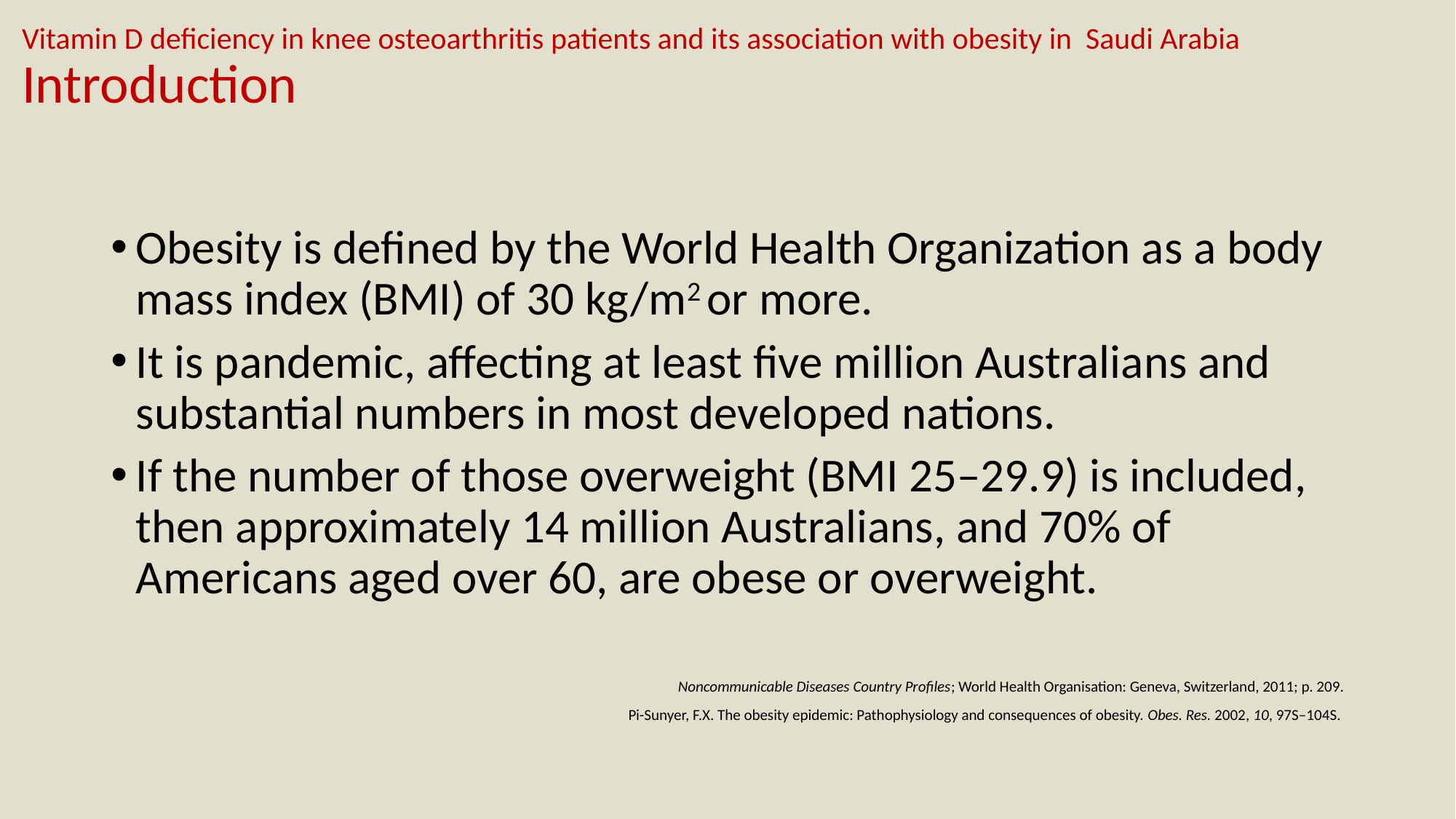

# Vitamin D deficiency in knee osteoarthritis patients and its association with obesity in  Saudi Arabia Introduction
Obesity is defined by the World Health Organization as a body mass index (BMI) of 30 kg/m2 or more.
It is pandemic, affecting at least five million Australians and substantial numbers in most developed nations.
If the number of those overweight (BMI 25–29.9) is included, then approximately 14 million Australians, and 70% of Americans aged over 60, are obese or overweight.

Noncommunicable Diseases Country Profiles; World Health Organisation: Geneva, Switzerland, 2011; p. 209.
Pi-Sunyer, F.X. The obesity epidemic: Pathophysiology and consequences of obesity. Obes. Res. 2002, 10, 97S–104S.